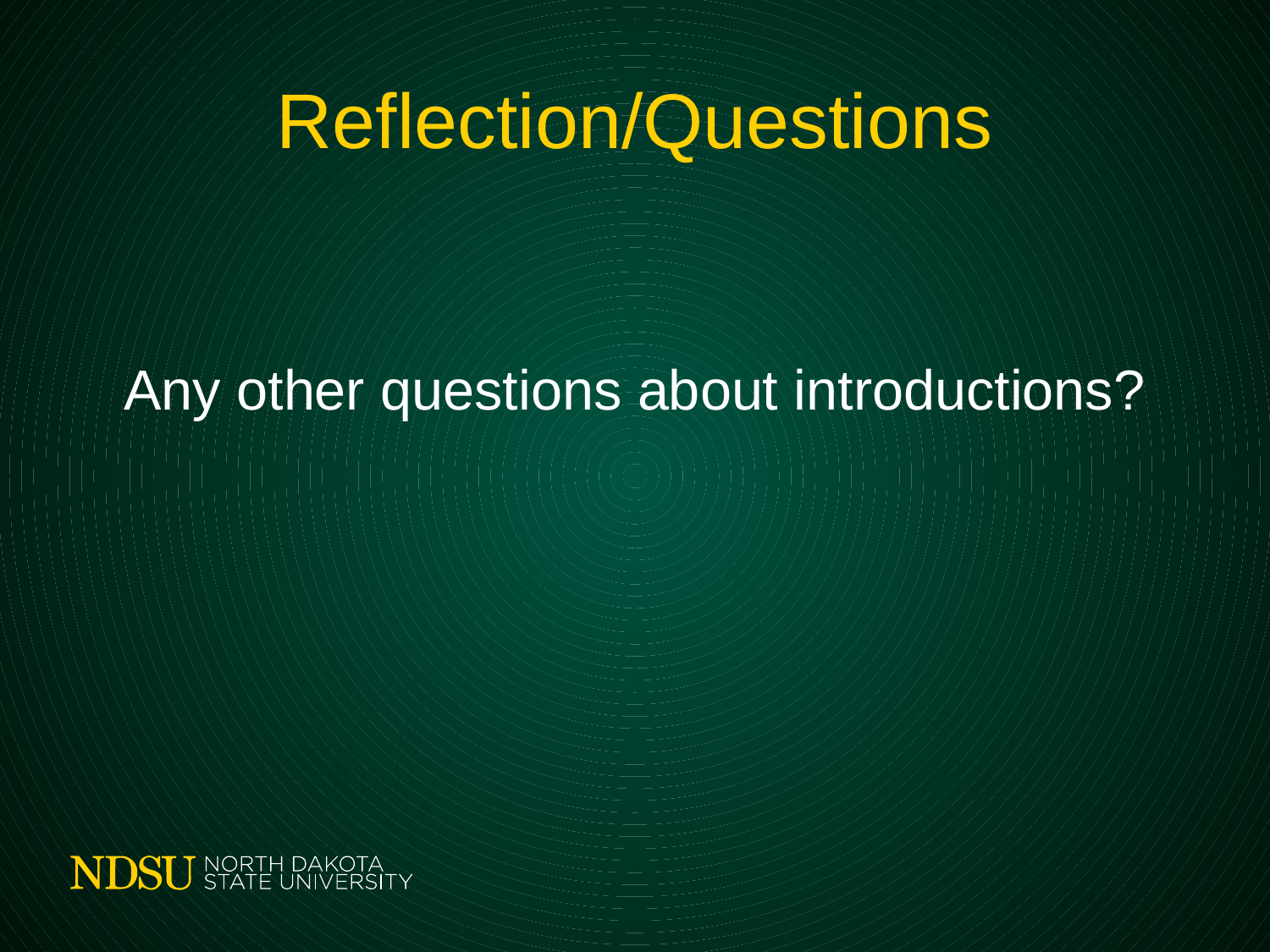

# Reflection/Questions
Any other questions about introductions?